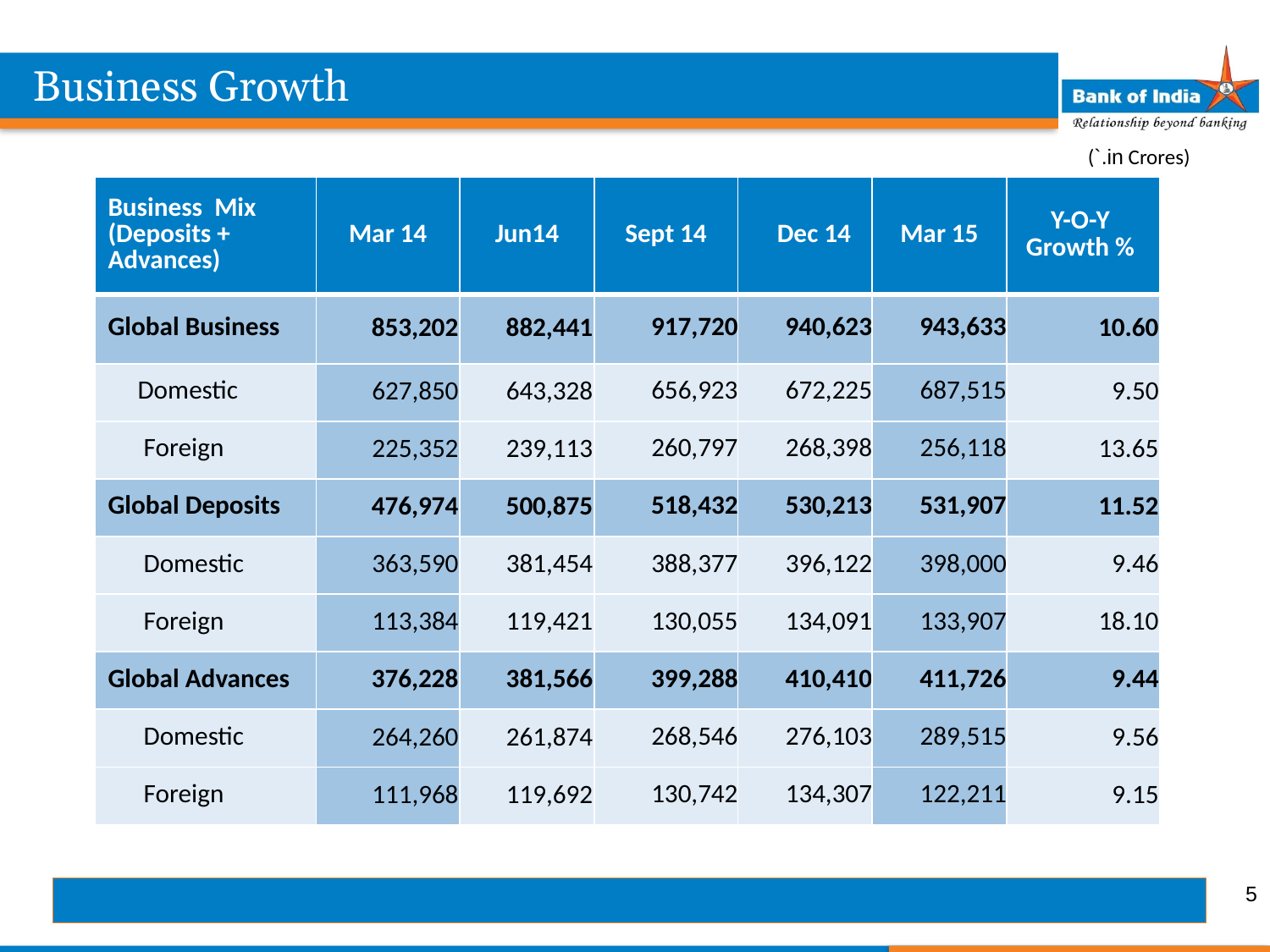

Business Growth
(`.in Crores)
| Business Mix (Deposits + Advances) | Mar 14 | Jun14 | Sept 14 | Dec 14 | Mar 15 | Y-O-Y Growth % |
| --- | --- | --- | --- | --- | --- | --- |
| Global Business | 853,202 | 882,441 | 917,720 | 940,623 | 943,633 | 10.60 |
| Domestic | 627,850 | 643,328 | 656,923 | 672,225 | 687,515 | 9.50 |
| Foreign | 225,352 | 239,113 | 260,797 | 268,398 | 256,118 | 13.65 |
| Global Deposits | 476,974 | 500,875 | 518,432 | 530,213 | 531,907 | 11.52 |
| Domestic | 363,590 | 381,454 | 388,377 | 396,122 | 398,000 | 9.46 |
| Foreign | 113,384 | 119,421 | 130,055 | 134,091 | 133,907 | 18.10 |
| Global Advances | 376,228 | 381,566 | 399,288 | 410,410 | 411,726 | 9.44 |
| Domestic | 264,260 | 261,874 | 268,546 | 276,103 | 289,515 | 9.56 |
| Foreign | 111,968 | 119,692 | 130,742 | 134,307 | 122,211 | 9.15 |
5